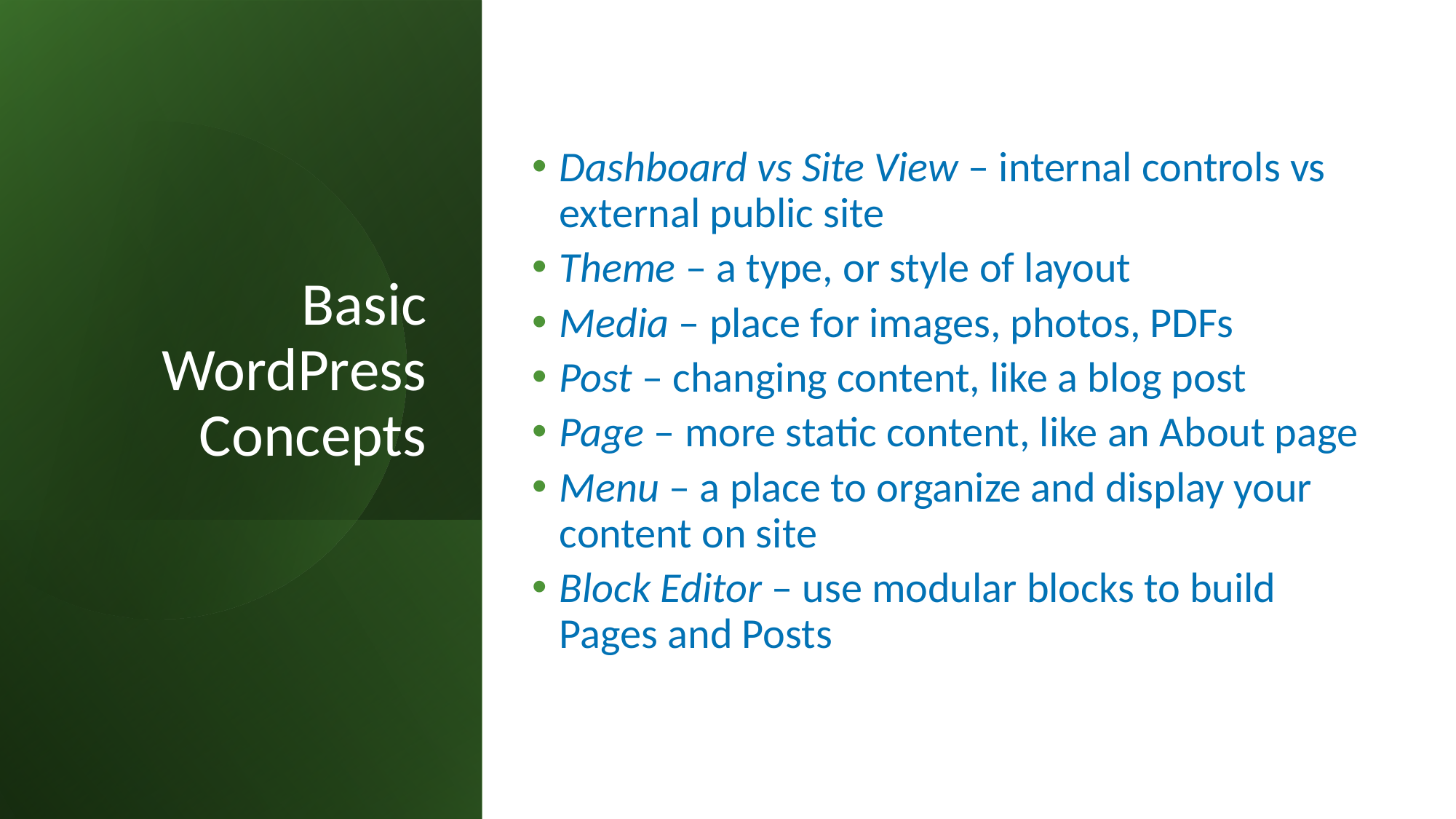

# Basic WordPress Concepts
Dashboard vs Site View – internal controls vs external public site
Theme – a type, or style of layout
Media – place for images, photos, PDFs
Post – changing content, like a blog post
Page – more static content, like an About page
Menu – a place to organize and display your content on site
Block Editor – use modular blocks to build Pages and Posts